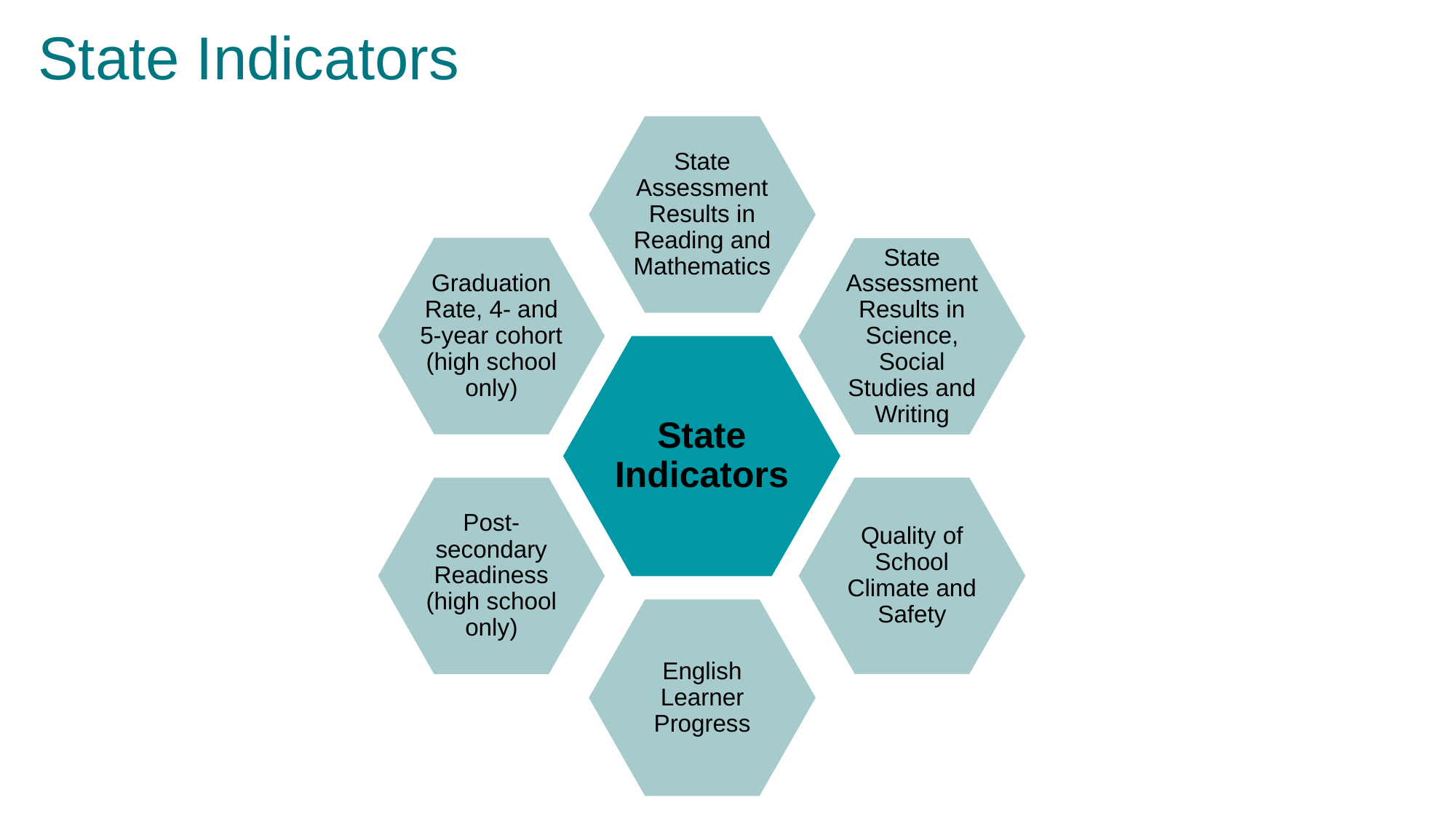

# State Indicators
State Indicators
State Assessment Results in Reading and Mathematics
State Assessment Results in Science, Social Studies and Writing
Quality of School Climate and Safety
English Learner Progress
Post- secondary Readiness (high school only)
Graduation Rate, 4- and 5-year cohort (high school only)